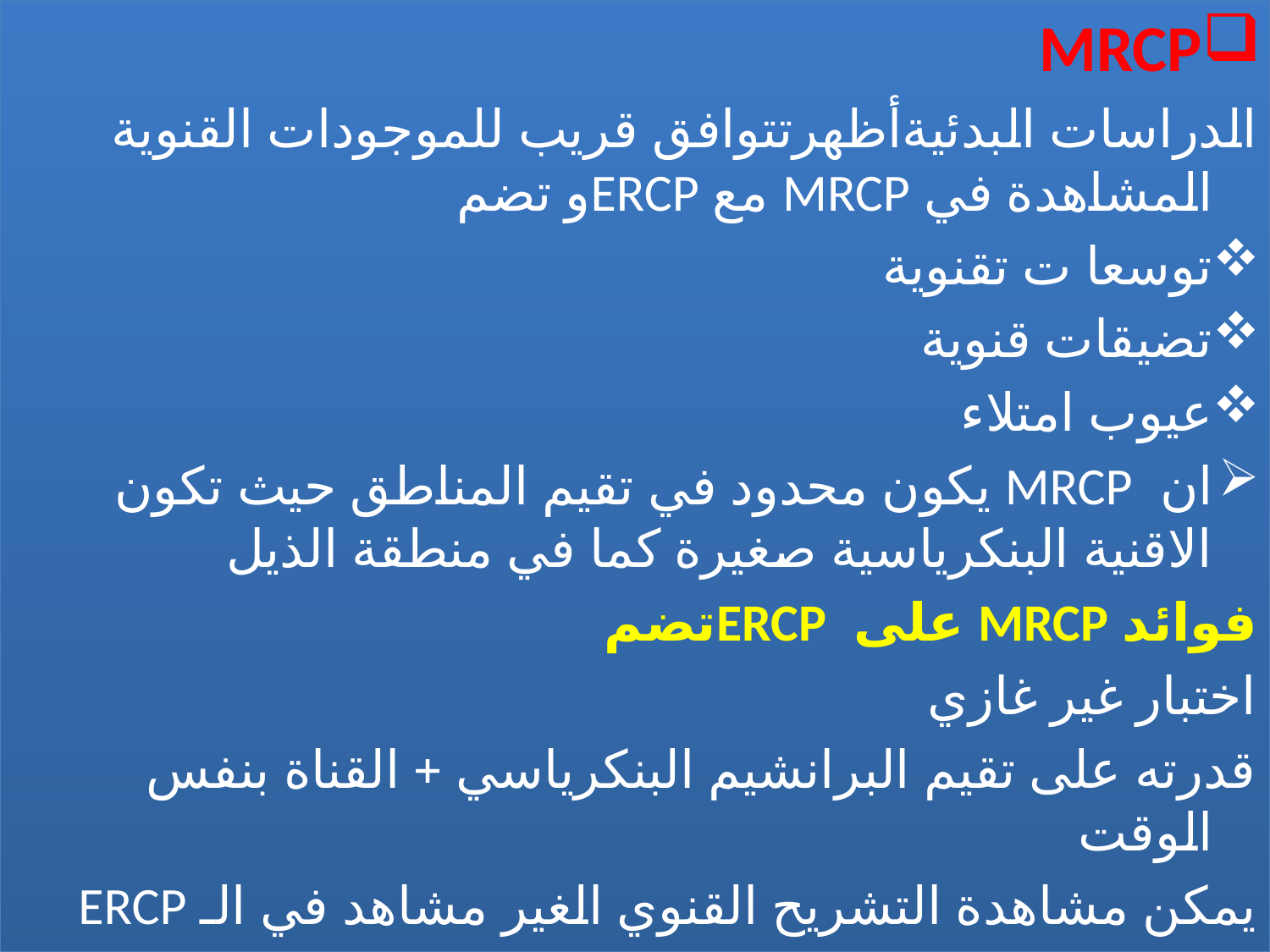

MRCP
الدراسات البدئيةأظهرتتوافق قريب للموجودات القنوية المشاهدة في MRCP مع ERCPو تضم
توسعا ت تقنوية
تضيقات قنوية
عيوب امتلاء
ان  MRCP يكون محدود في تقيم المناطق حيث تكون الاقنية البنكرياسية صغيرة كما في منطقة الذيل
فوائد MRCP على  ERCPتضم
اختبار غير غازي
قدرته على تقيم البرانشيم البنكرياسي + القناة بنفس الوقت
يمكن مشاهدة التشريح القنوي الغير مشاهد في الـ ERCP
#
Dr. Mazen Battah